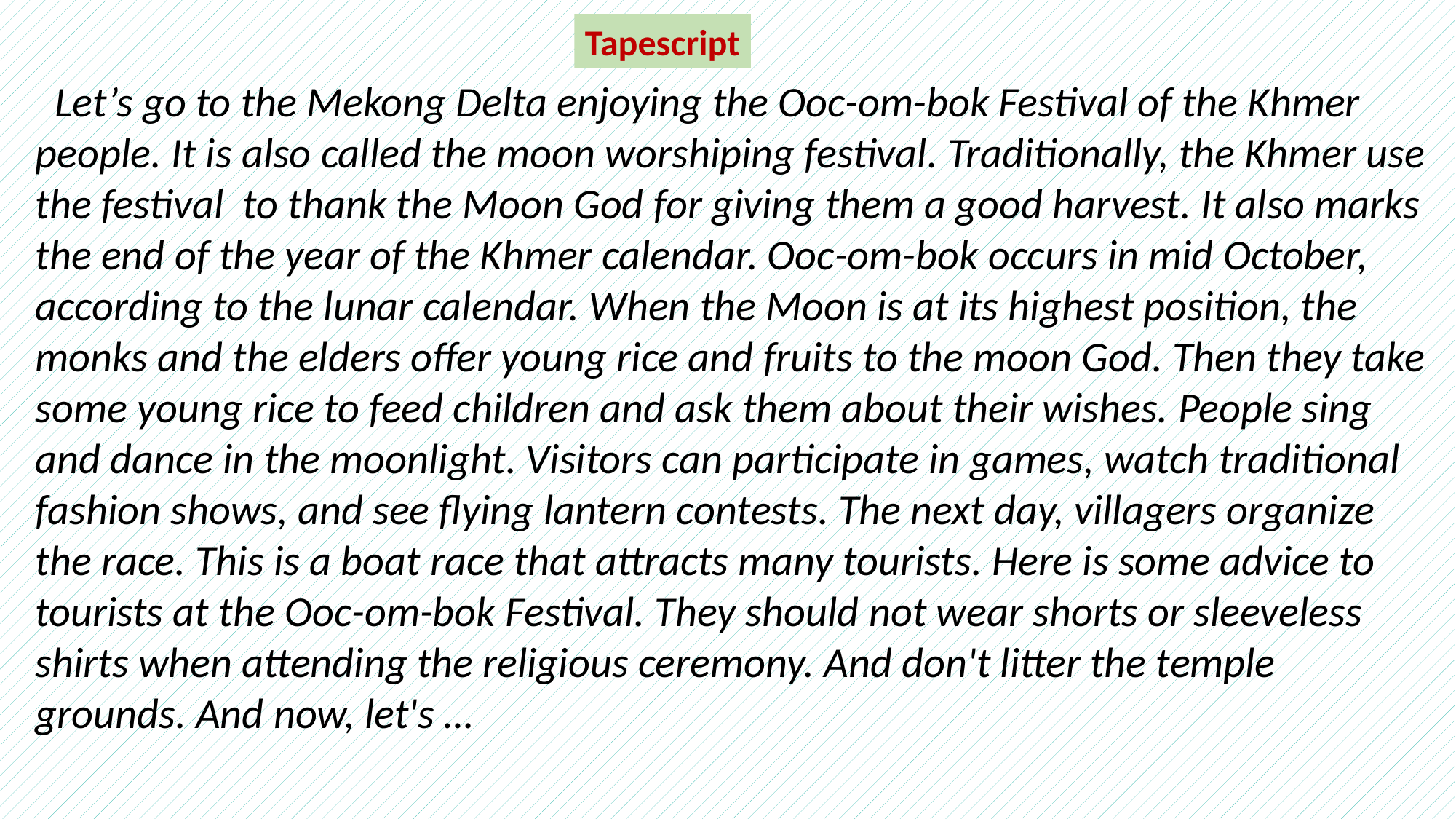

Tapescript
  Let’s go to the Mekong Delta enjoying the Ooc-om-bok Festival of the Khmer people. It is also called the moon worshiping festival. Traditionally, the Khmer use the festival  to thank the Moon God for giving them a good harvest. It also marks the end of the year of the Khmer calendar. Ooc-om-bok occurs in mid October, according to the lunar calendar. When the Moon is at its highest position, the monks and the elders offer young rice and fruits to the moon God. Then they take some young rice to feed children and ask them about their wishes. People sing and dance in the moonlight. Visitors can participate in games, watch traditional fashion shows, and see flying lantern contests. The next day, villagers organize the race. This is a boat race that attracts many tourists. Here is some advice to tourists at the Ooc-om-bok Festival. They should not wear shorts or sleeveless shirts when attending the religious ceremony. And don't litter the temple grounds. And now, let's …